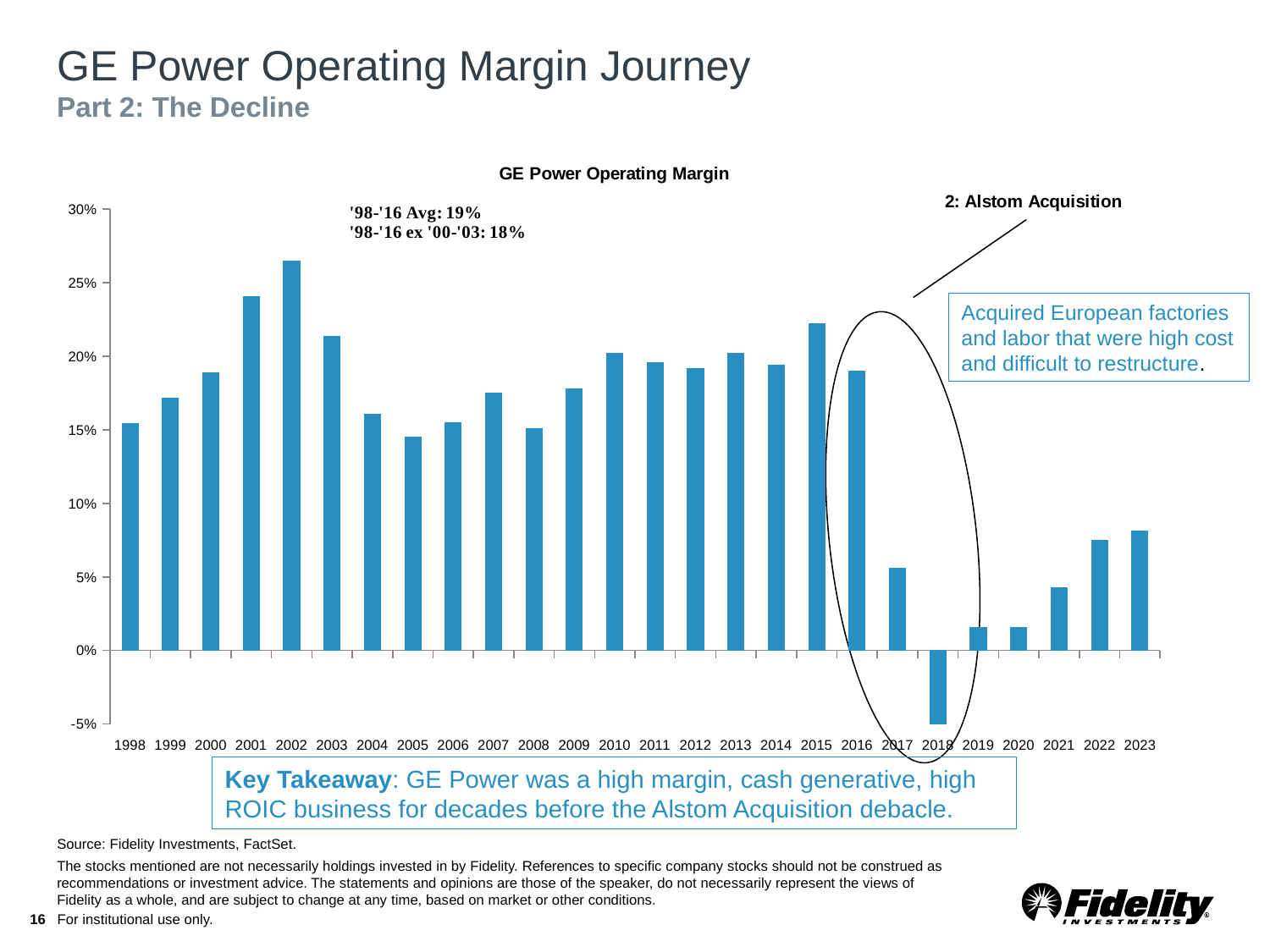

# GE Power Operating Margin Journey Part 2: The Decline

### Chart: GE Power Operating Margin

| Category |  |
|---|---|
| 1998 | 0.15426411528466807 |
| 1999 | 0.1714484264866475 |
| 2000 | 0.18901823565036 |
| 2001 | 0.2403560830860534 |
| 2002 | 0.2646875290906783 |
| 2003 | 0.21360219054606436 |
| 2004 | 0.16038746953289695 |
| 2005 | 0.14527968392769983 |
| 2006 | 0.15463204384611293 |
| 2007 | 0.1752119129438717 |
| 2008 | 0.1510989010989011 |
| 2009 | 0.17812611328820804 |
| 2010 | 0.20208076748557724 |
| 2011 | 0.19555988315481987 |
| 2012 | 0.19159687621470722 |
| 2013 | 0.20190907620126194 |
| 2014 | 0.19416630387461906 |
| 2015 | 0.22210330386226151 |
| 2016 | 0.18976442522737438 |
| 2017 | 0.05582315499741958 |
| 2018 | -0.054 |
| 2019 | 0.015677852348993288 |
| 2020 | 0.01557791801694241 |
| 2021 | 0.04289179435603148 |
| 2022 | 0.074775550362809 |
| 2023 | 0.08108561835478456 |
Acquired European factories and labor that were high cost and difficult to restructure.

Key Takeaway: GE Power was a high margin, cash generative, high ROIC business for decades before the Alstom Acquisition debacle.
Source: Fidelity Investments, FactSet.
The stocks mentioned are not necessarily holdings invested in by Fidelity. References to specific company stocks should not be construed as recommendations or investment advice. The statements and opinions are those of the speaker, do not necessarily represent the views of Fidelity as a whole, and are subject to change at any time, based on market or other conditions.
16
For institutional use only.